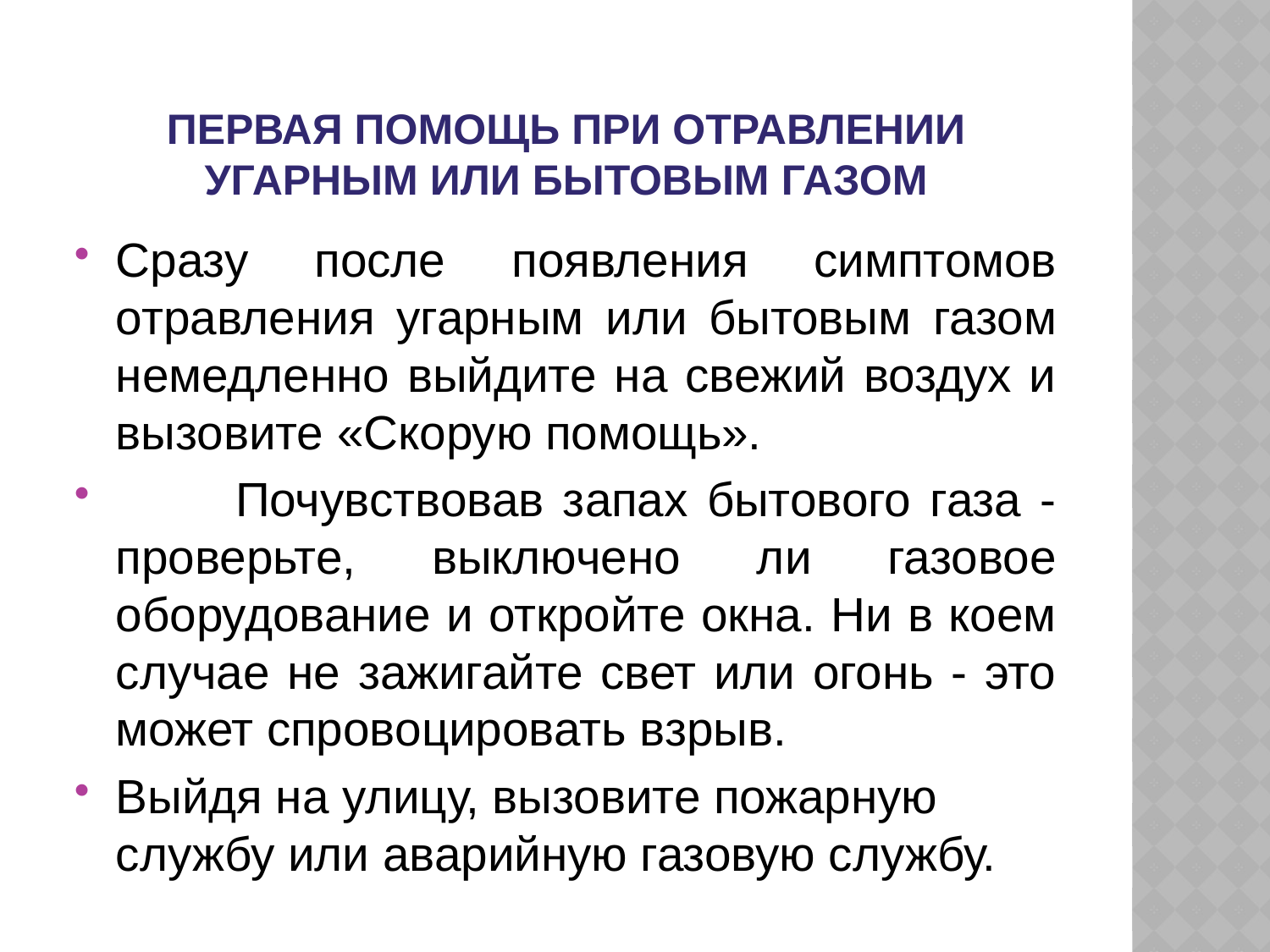

# Первая помощь при отравлении угарным или бытовым газом
Сразу после появления симптомов отравления угарным или бытовым газом немедленно выйдите на свежий воздух и вызовите «Скорую помощь».
	Почувствовав запах бытового газа - проверьте, выключено ли газовое оборудование и откройте окна. Ни в коем случае не зажигайте свет или огонь - это может спровоцировать взрыв.
Выйдя на улицу, вызовите пожарную службу или аварийную газовую службу.